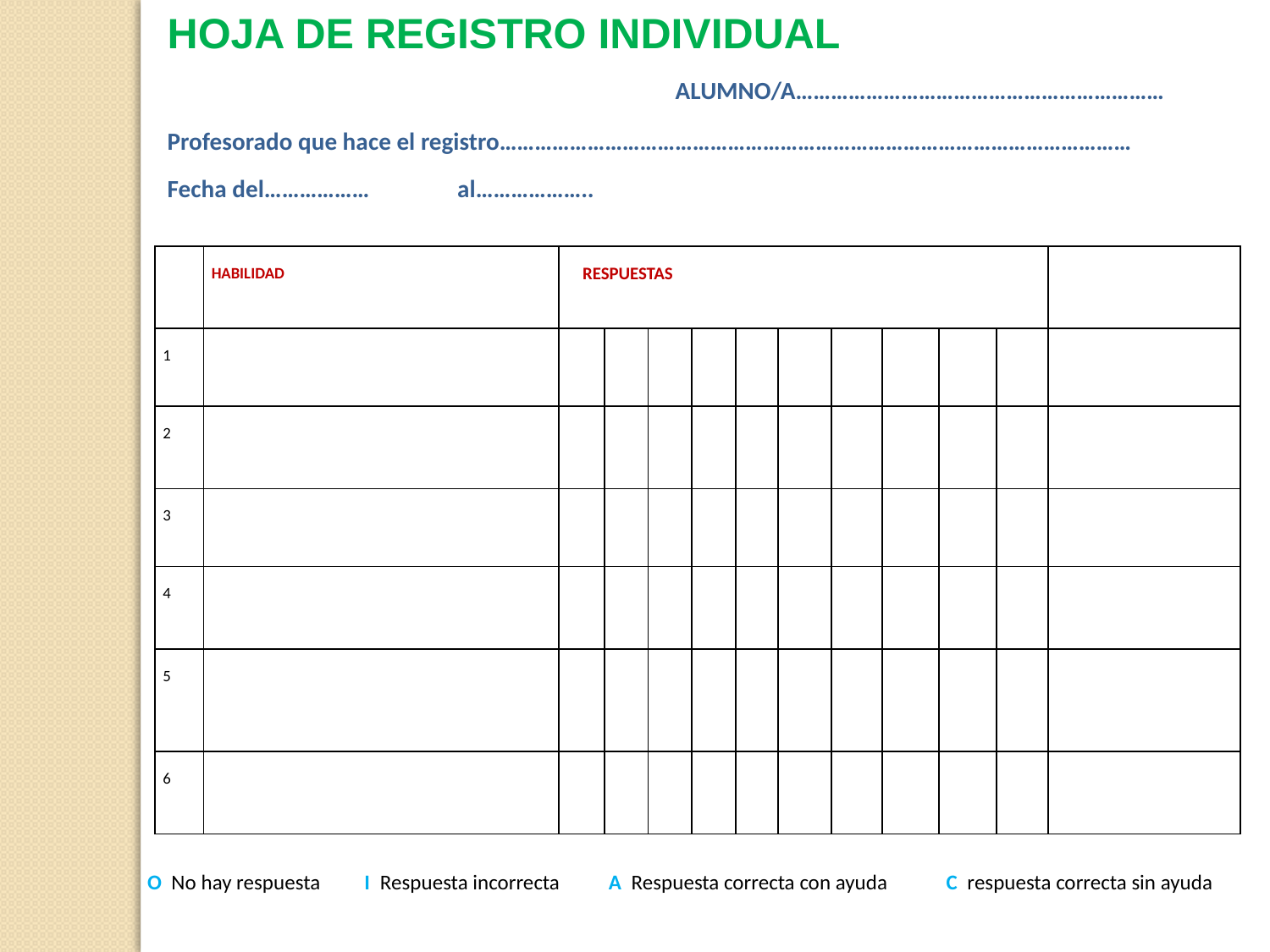

HOJA DE REGISTRO INDIVIDUAL  						ALUMNO/A………………………………………………………
Profesorado que hace el registro………………………………………………………………………………………………
Fecha del………………                al………………..
|  | HABILIDAD | RESPUESTAS |  |  |  |  |  |  |  |  |  |  |
| --- | --- | --- | --- | --- | --- | --- | --- | --- | --- | --- | --- | --- |
| 1 |  |  |  |  |  |  |  |  |  |  |  |  |
| 2 |  |  |  |  |  |  |  |  |  |  |  |  |
| 3 |  |  |  |  |  |  |  |  |  |  |  |  |
| 4 |  |  |  |  |  |  |  |  |  |  |  |  |
| 5 |  |  |  |  |  |  |  |  |  |  |  |  |
| 6 |  |  |  |  |  |  |  |  |  |  |  |  |
O  No hay respuesta         I  Respuesta incorrecta          A  Respuesta correcta con ayuda            C  respuesta correcta sin ayuda